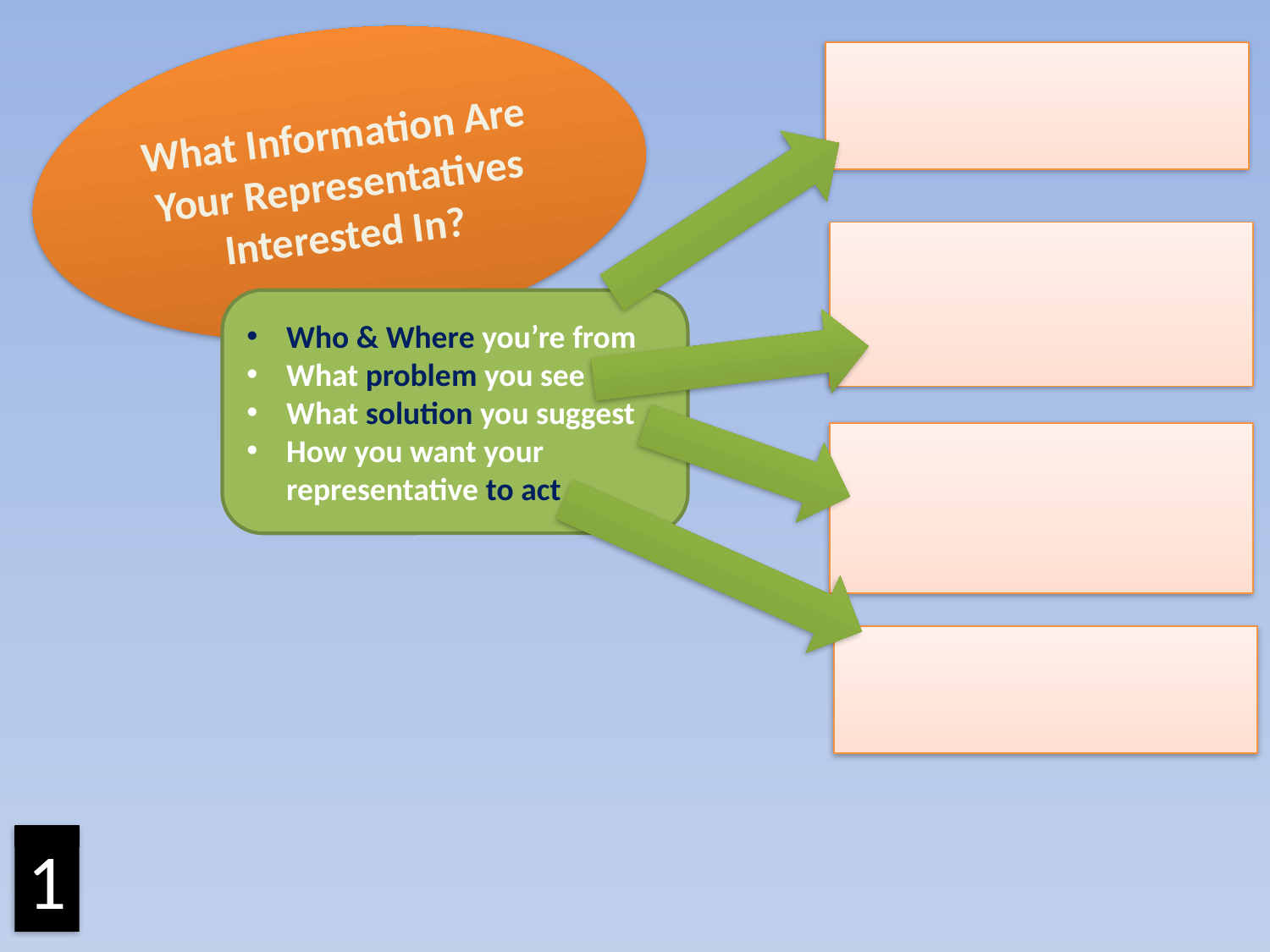

What Information Are Your Representatives Interested In?

Who & Where you’re from
What problem you see
What solution you suggest
How you want your representative to act

1